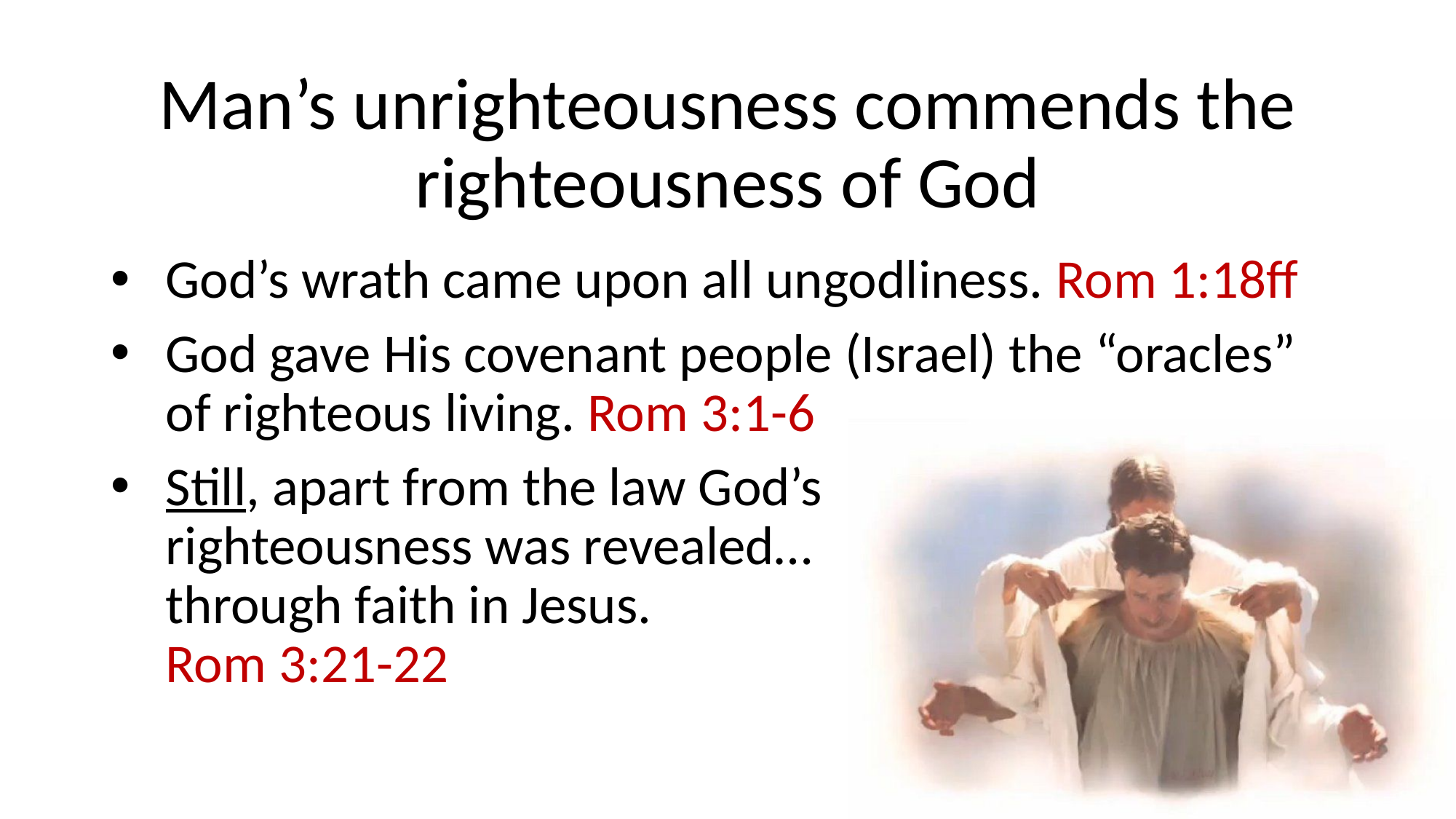

# Man’s unrighteousness commends the righteousness of God
God’s wrath came upon all ungodliness. Rom 1:18ff
God gave His covenant people (Israel) the “oracles” of righteous living. Rom 3:1-6
Still, apart from the law God’s
righteousness was revealed…
through faith in Jesus.
Rom 3:21-22